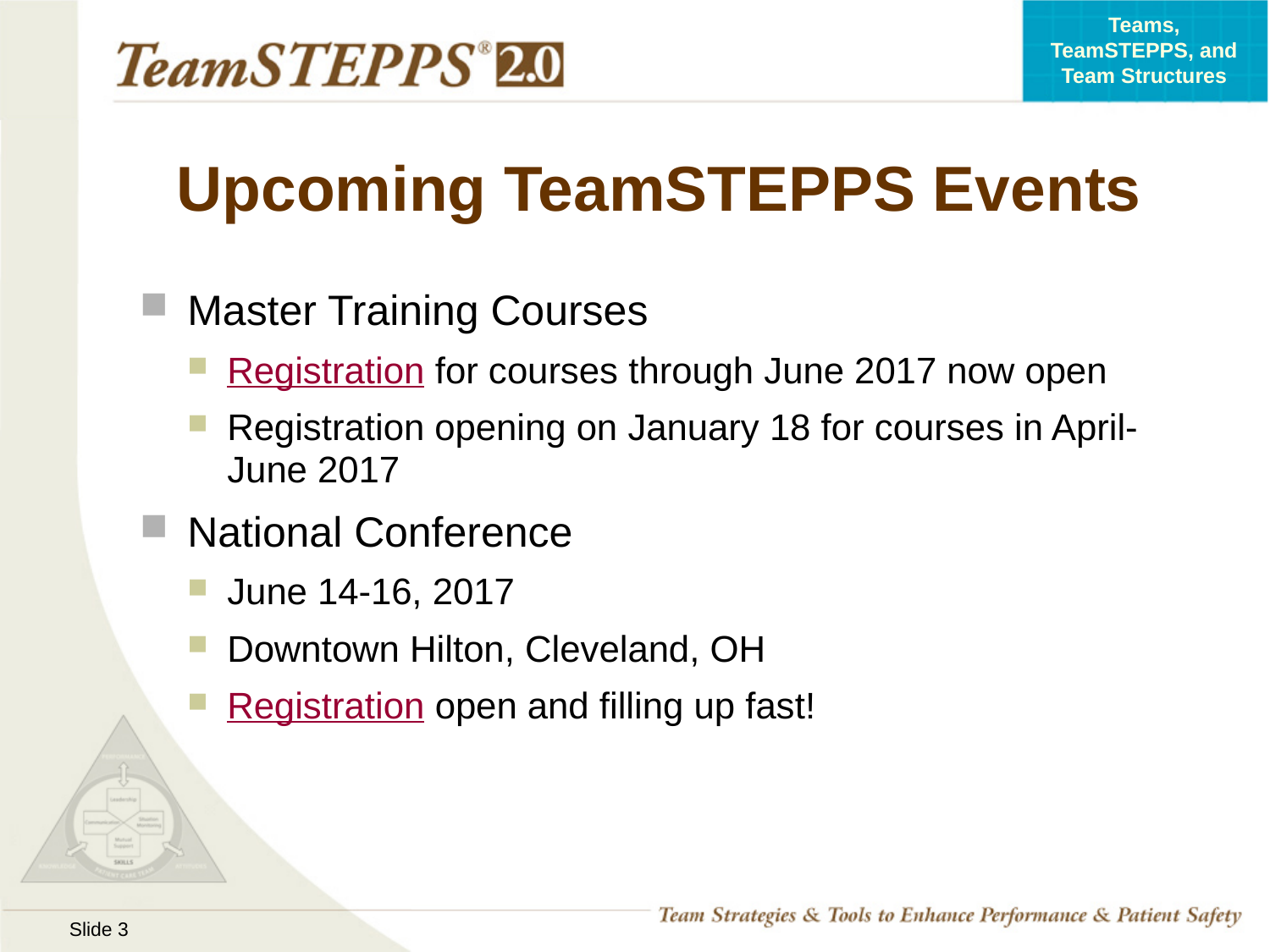

# Upcoming TeamSTEPPS Events
Master Training Courses
Registration for courses through June 2017 now open
Registration opening on January 18 for courses in April-June 2017
National Conference
June 14-16, 2017
Downtown Hilton, Cleveland, OH
Registration open and filling up fast!